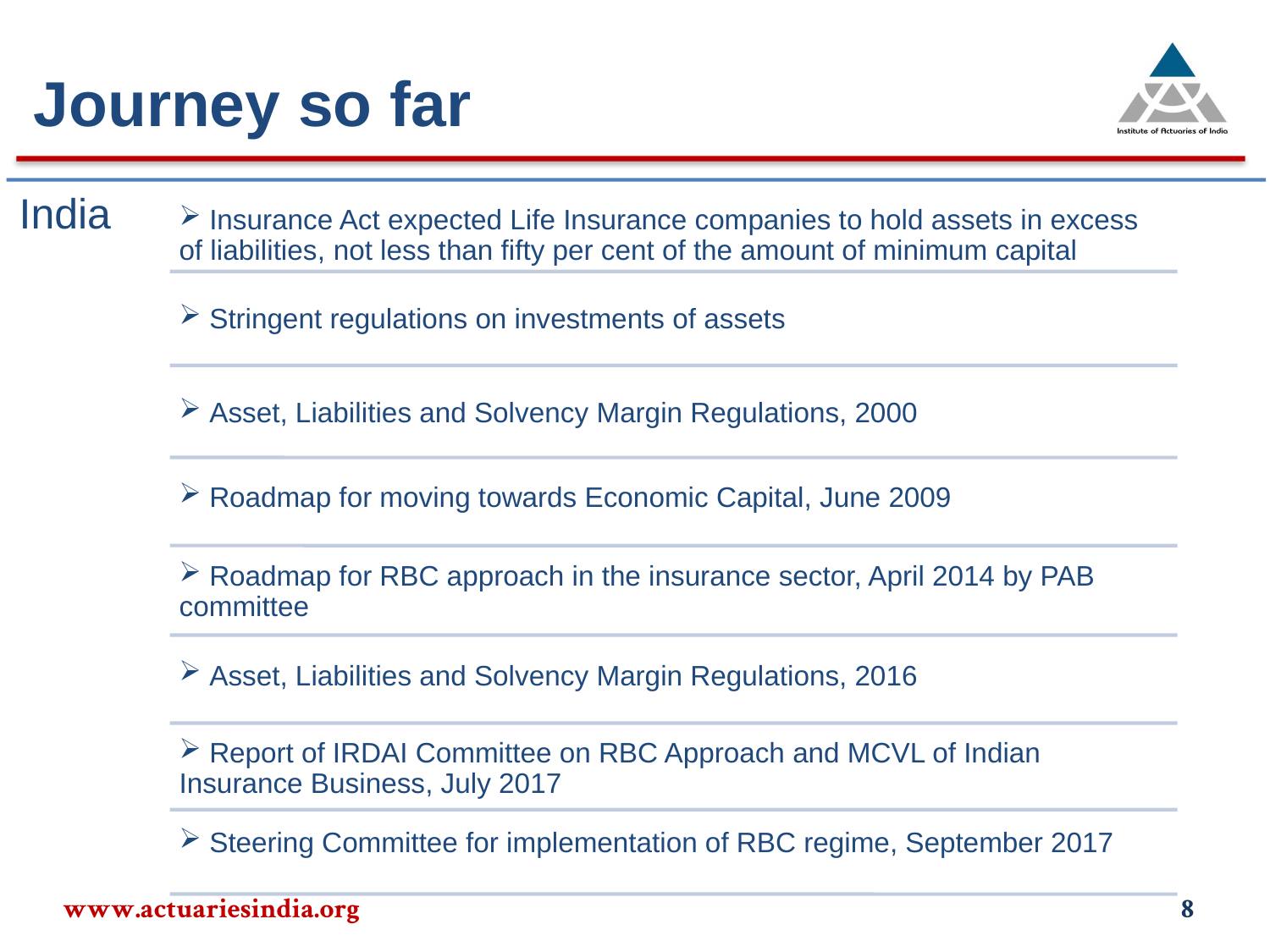

# Journey so far
India
 Insurance Act expected Life Insurance companies to hold assets in excess of liabilities, not less than fifty per cent of the amount of minimum capital
 Stringent regulations on investments of assets
 Asset, Liabilities and Solvency Margin Regulations, 2000
 Roadmap for moving towards Economic Capital, June 2009
 Roadmap for RBC approach in the insurance sector, April 2014 by PAB committee
 Asset, Liabilities and Solvency Margin Regulations, 2016
 Report of IRDAI Committee on RBC Approach and MCVL of Indian Insurance Business, July 2017
 Steering Committee for implementation of RBC regime, September 2017
www.actuariesindia.org
8